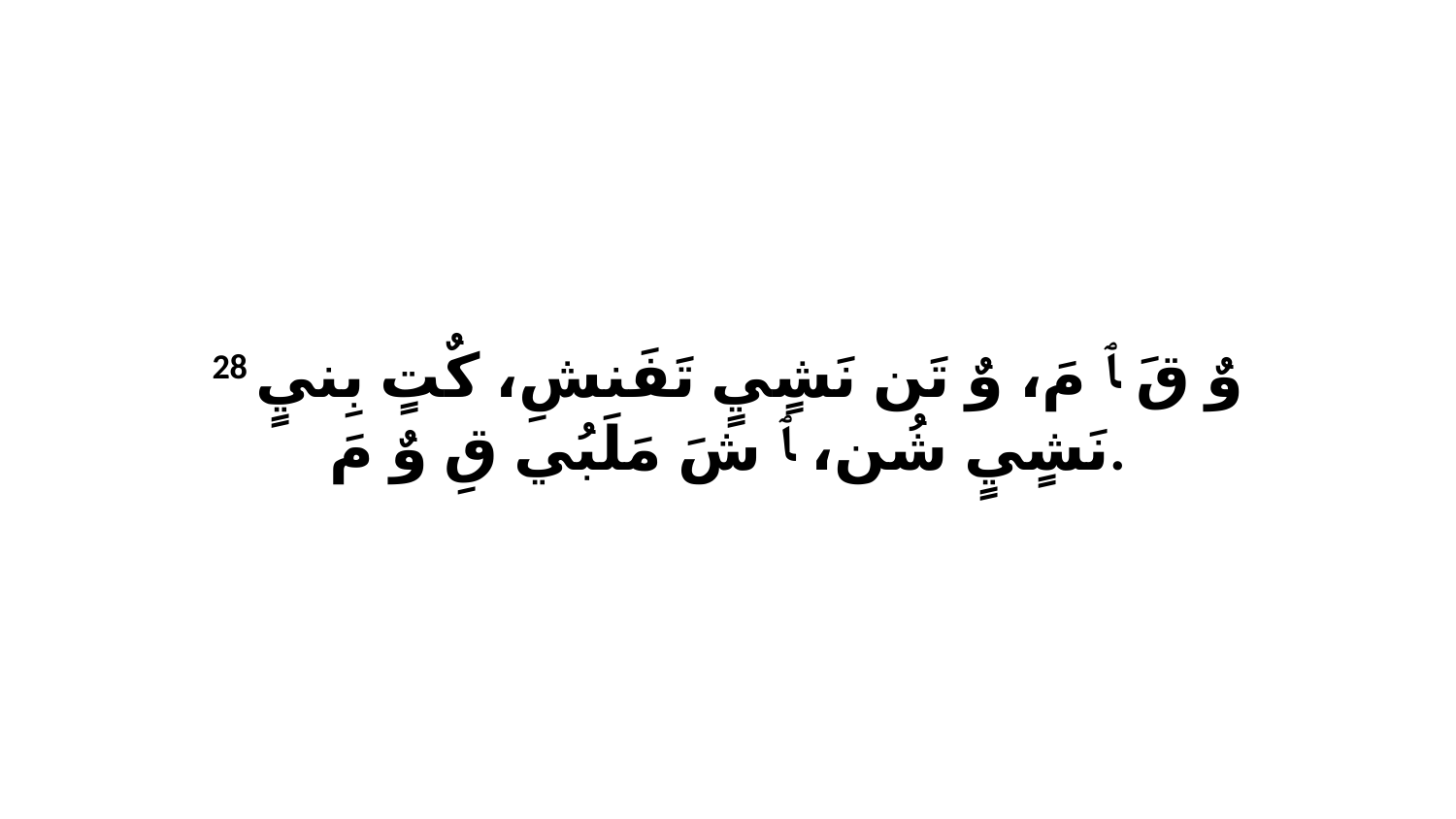

28 وٌ قَ ﭑ مَ، وٌ تَن نَشٍيٍ تَفَنشِ، كٌتٍ بِنيٍ نَشٍيٍ شُن، ﭑ شَ مَلَبُي قِ وٌ مَ.